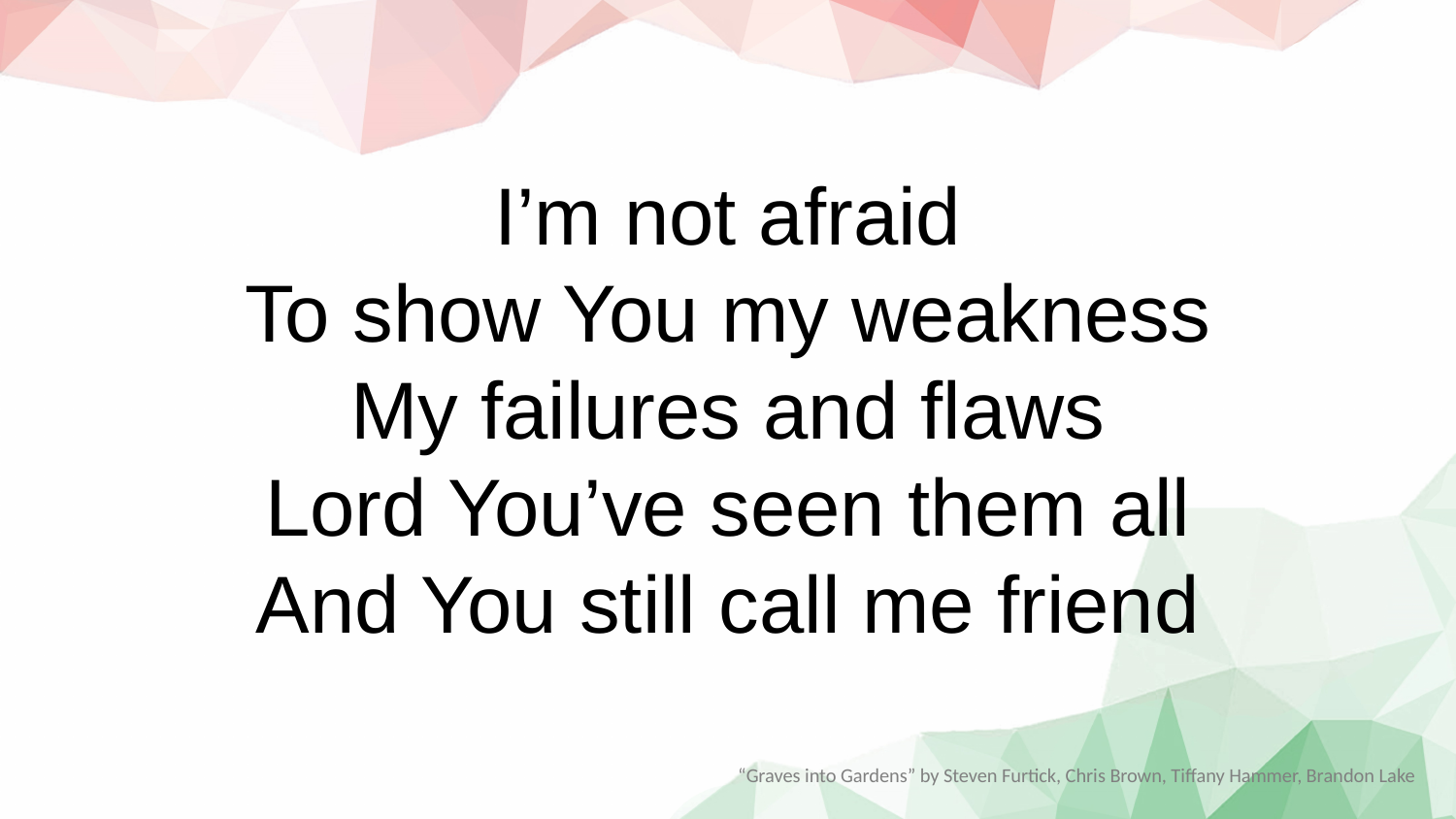

I’m not afraid
To show You my weakness
My failures and flaws
Lord You’ve seen them all
And You still call me friend
“Graves into Gardens” by Steven Furtick, Chris Brown, Tiffany Hammer, Brandon Lake